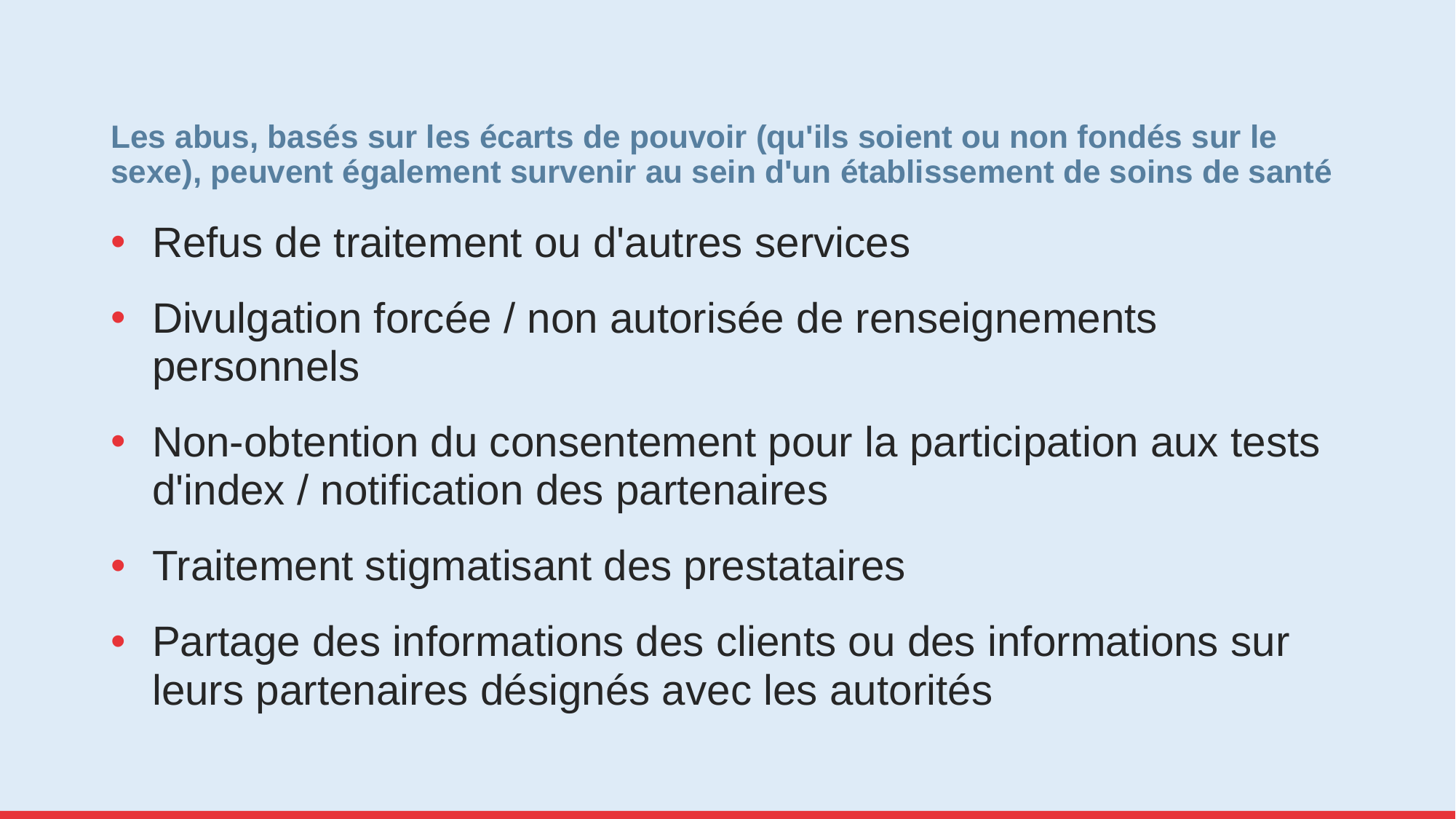

# Les abus, basés sur les écarts de pouvoir (qu'ils soient ou non fondés sur le sexe), peuvent également survenir au sein d'un établissement de soins de santé
Refus de traitement ou d'autres services
Divulgation forcée / non autorisée de renseignements personnels
Non-obtention du consentement pour la participation aux tests d'index / notification des partenaires
Traitement stigmatisant des prestataires
Partage des informations des clients ou des informations sur leurs partenaires désignés avec les autorités